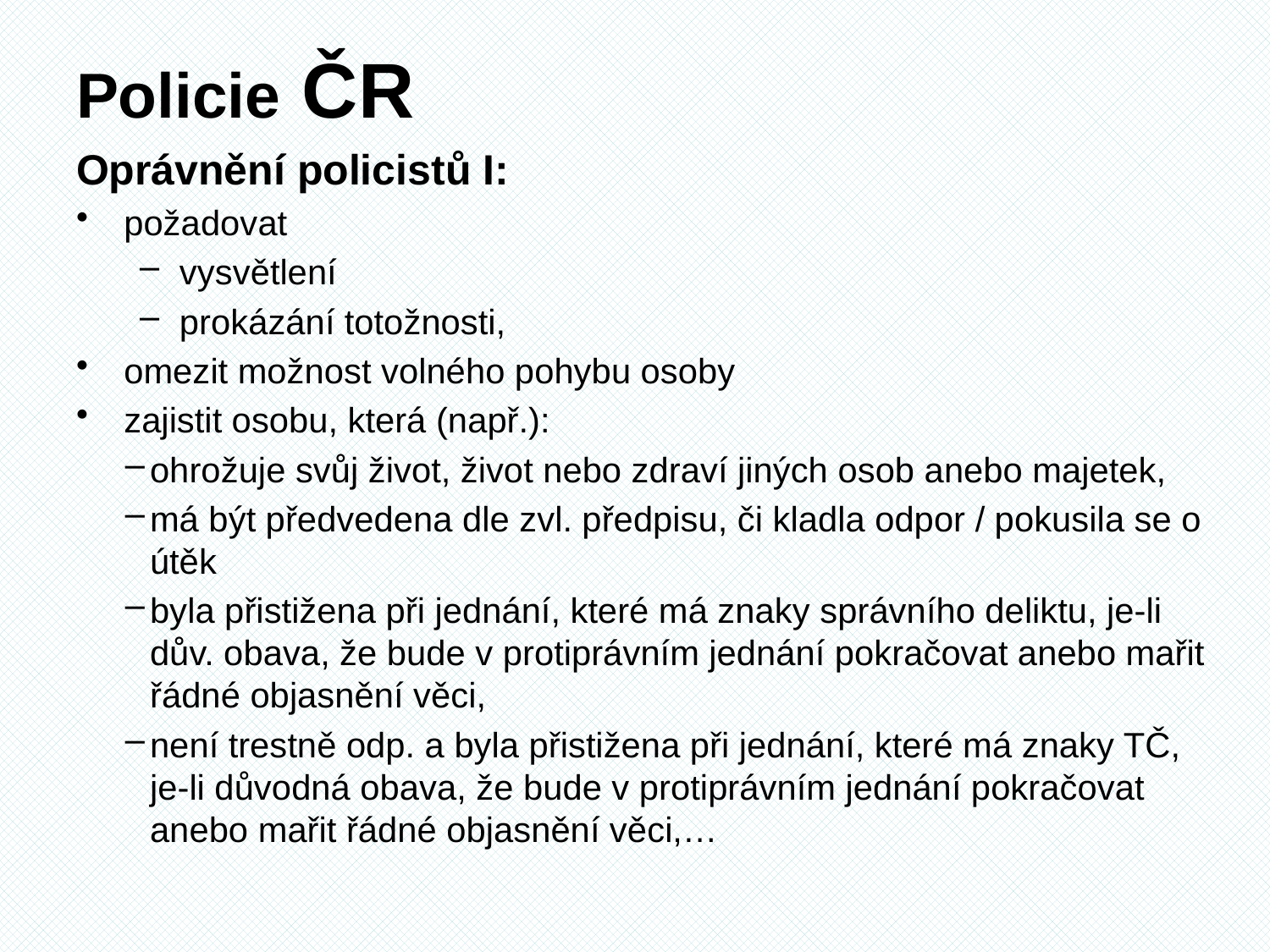

# Policie ČR
Oprávnění policistů I:
požadovat
vysvětlení
prokázání totožnosti,
omezit možnost volného pohybu osoby
zajistit osobu, která (např.):
ohrožuje svůj život, život nebo zdraví jiných osob anebo majetek,
má být předvedena dle zvl. předpisu, či kladla odpor / pokusila se o útěk
byla přistižena při jednání, které má znaky správního deliktu, je-li dův. obava, že bude v protiprávním jednání pokračovat anebo mařit řádné objasnění věci,
není trestně odp. a byla přistižena při jednání, které má znaky TČ, je-li důvodná obava, že bude v protiprávním jednání pokračovat anebo mařit řádné objasnění věci,…